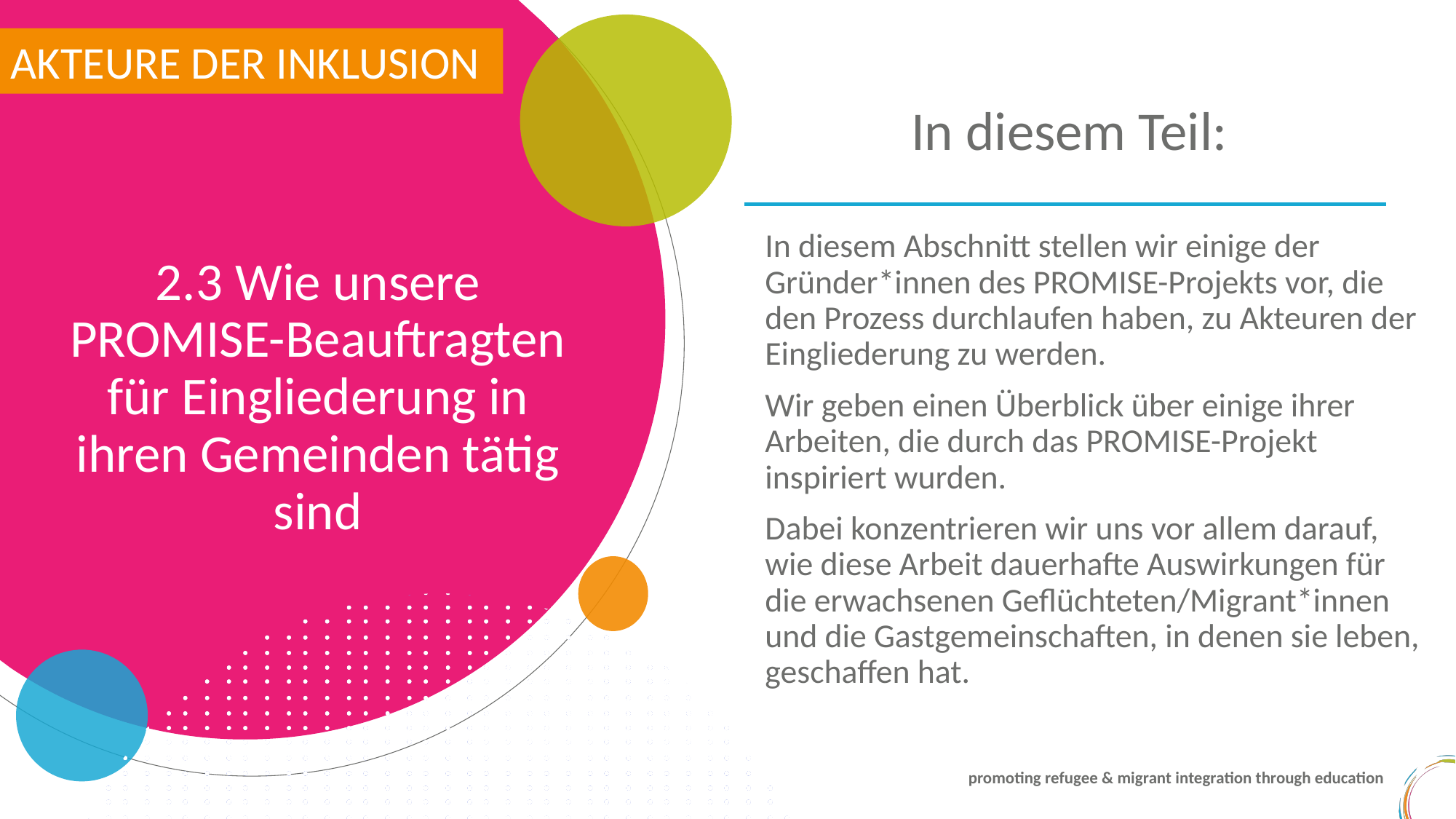

AKTEURE DER INKLUSION
In diesem Teil:
In diesem Abschnitt stellen wir einige der Gründer*innen des PROMISE-Projekts vor, die den Prozess durchlaufen haben, zu Akteuren der Eingliederung zu werden.
Wir geben einen Überblick über einige ihrer Arbeiten, die durch das PROMISE-Projekt inspiriert wurden.
Dabei konzentrieren wir uns vor allem darauf, wie diese Arbeit dauerhafte Auswirkungen für die erwachsenen Geflüchteten/Migrant*innen und die Gastgemeinschaften, in denen sie leben, geschaffen hat.
2.3 Wie unsere PROMISE-Beauftragten für Eingliederung in ihren Gemeinden tätig sind